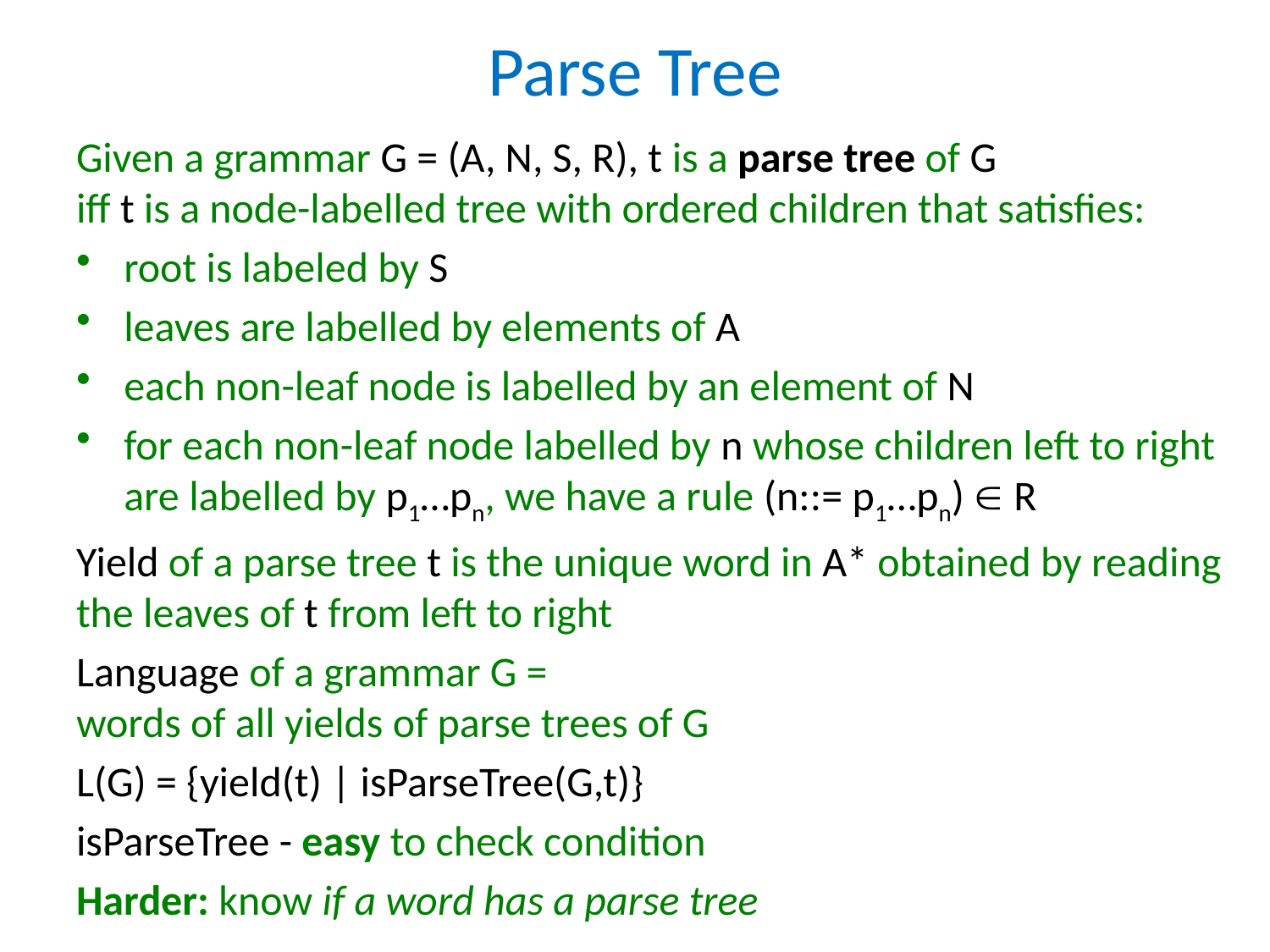

# Parse Tree
Given a grammar G = (A, N, S, R), t is a parse tree of G
iff t is a node-labelled tree with ordered children that satisfies:
root is labeled by S
leaves are labelled by elements of A
each non-leaf node is labelled by an element of N
for each non-leaf node labelled by n whose children left to right are labelled by p1…pn, we have a rule (n::= p1…pn) ∈ R
Yield of a parse tree t is the unique word in A* obtained by reading the leaves of t from left to right
Language of a grammar G =
words of all yields of parse trees of G
L(G) = {yield(t) | isParseTree(G,t)}
isParseTree - easy to check condition
Harder: know if a word has a parse tree